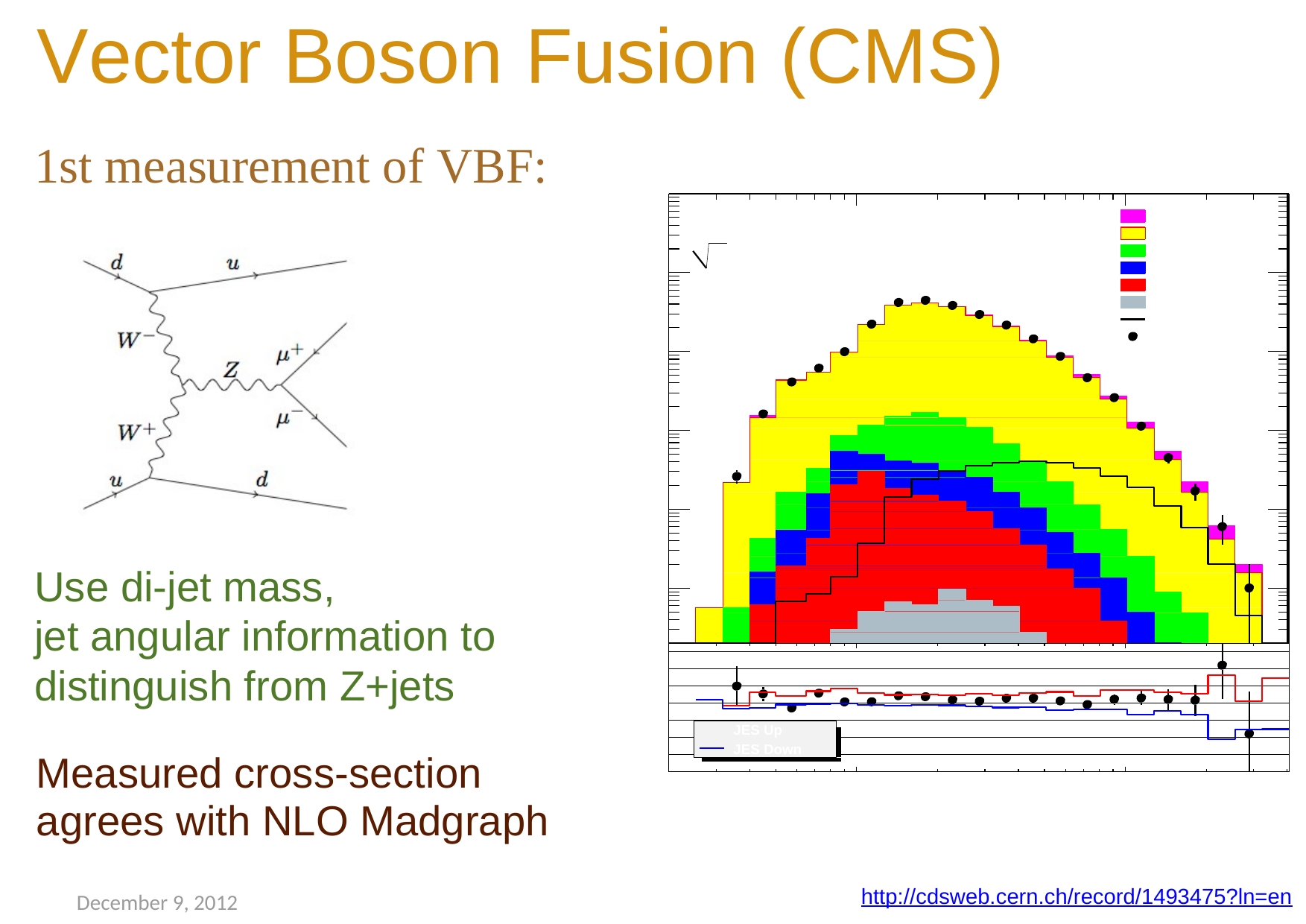

# Vector Boson Fusion (CMS)
1st measurement of VBF:

105
Nevents

CMS preliminary
µµjj

EWK DY
ttbar WZ ZZ WW
EWK only
Data

s = 7 TeV, L = 5.1 fb -1

104

103

102

10

Use di-jet mass,
jet angular information to distinguish from Z+jets

1

Data/MC
1.6
1.4
1.2
1
0.8
0.6
0.4
0.2

JES Up
JES Down

Measured cross-section

30  40 50
200   300
2000
mjj  GeV
100
1000

agrees with NLO Madgraph
http://cdsweb.cern.ch/record/1493475?ln=en
December 9, 2012